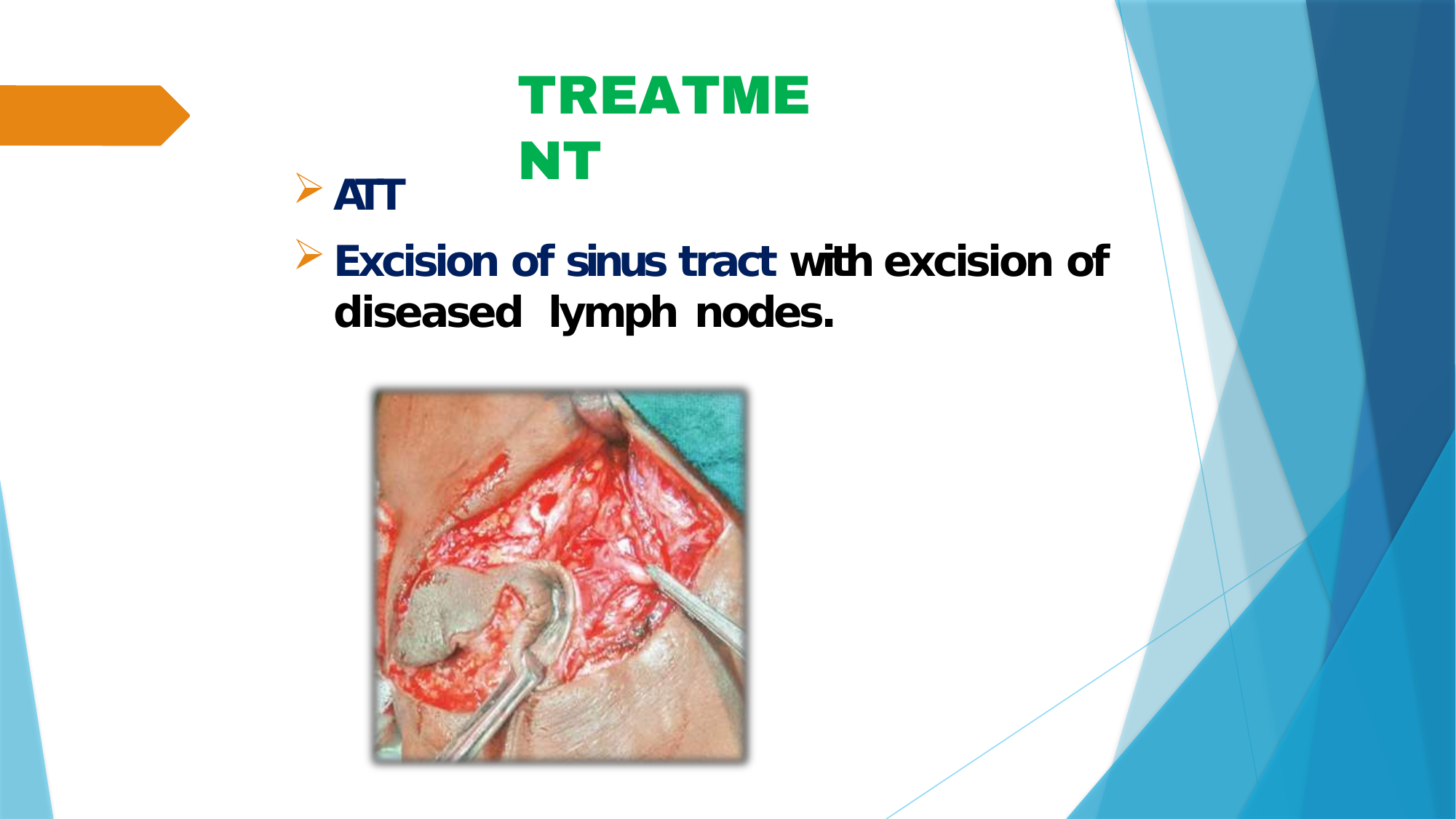

# TREATMENT

ATT
Excision of sinus tract with excision of diseased  lymph nodes.